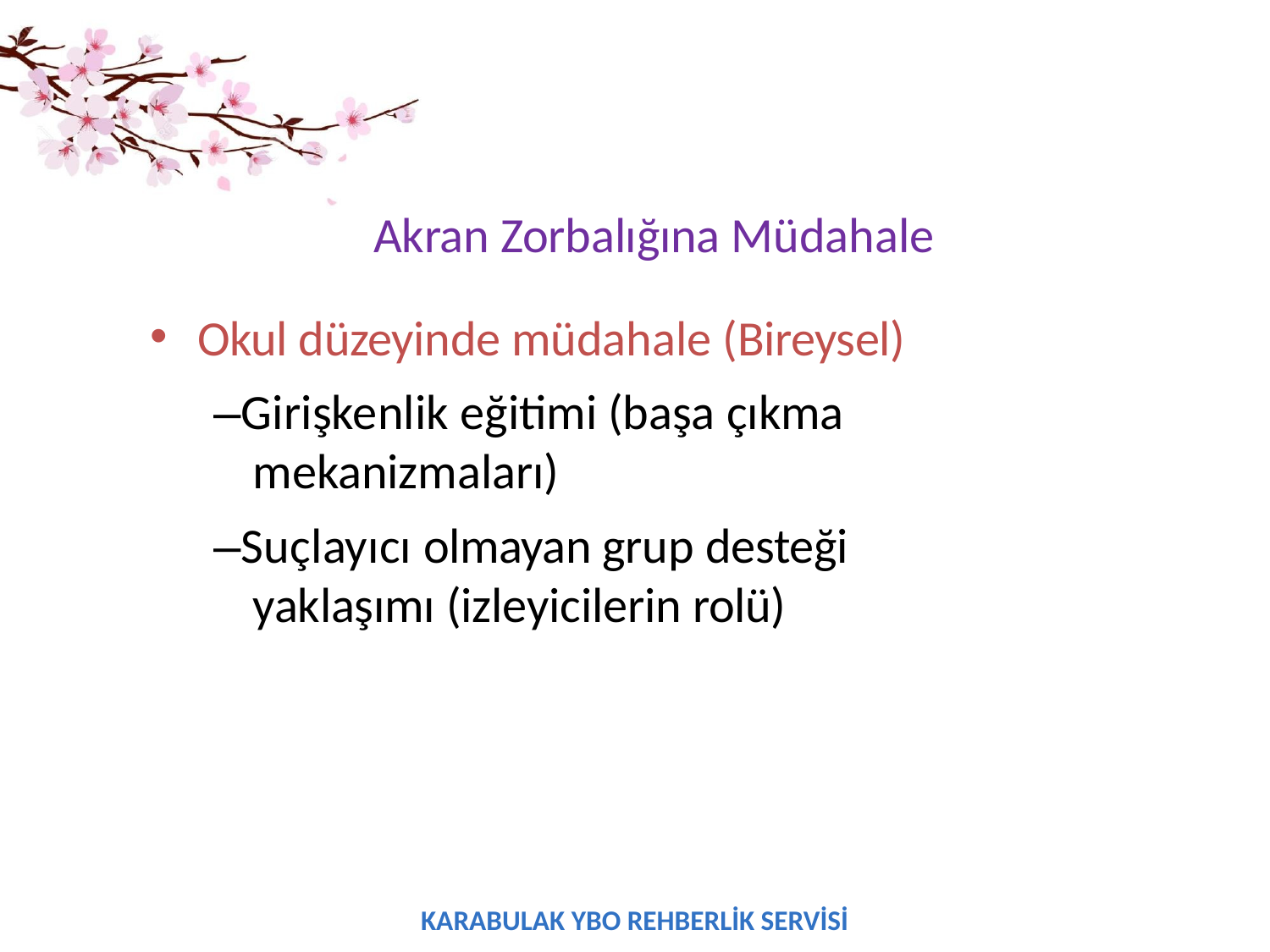

Akran Zorbalığına Müdahale
Okul düzeyinde müdahale (Bireysel)
–Girişkenlik eğitimi (başa çıkma  mekanizmaları)
–Suçlayıcı olmayan grup desteği  yaklaşımı (izleyicilerin rolü)
KARABULAK YBO REHBERLİK SERVİSİ